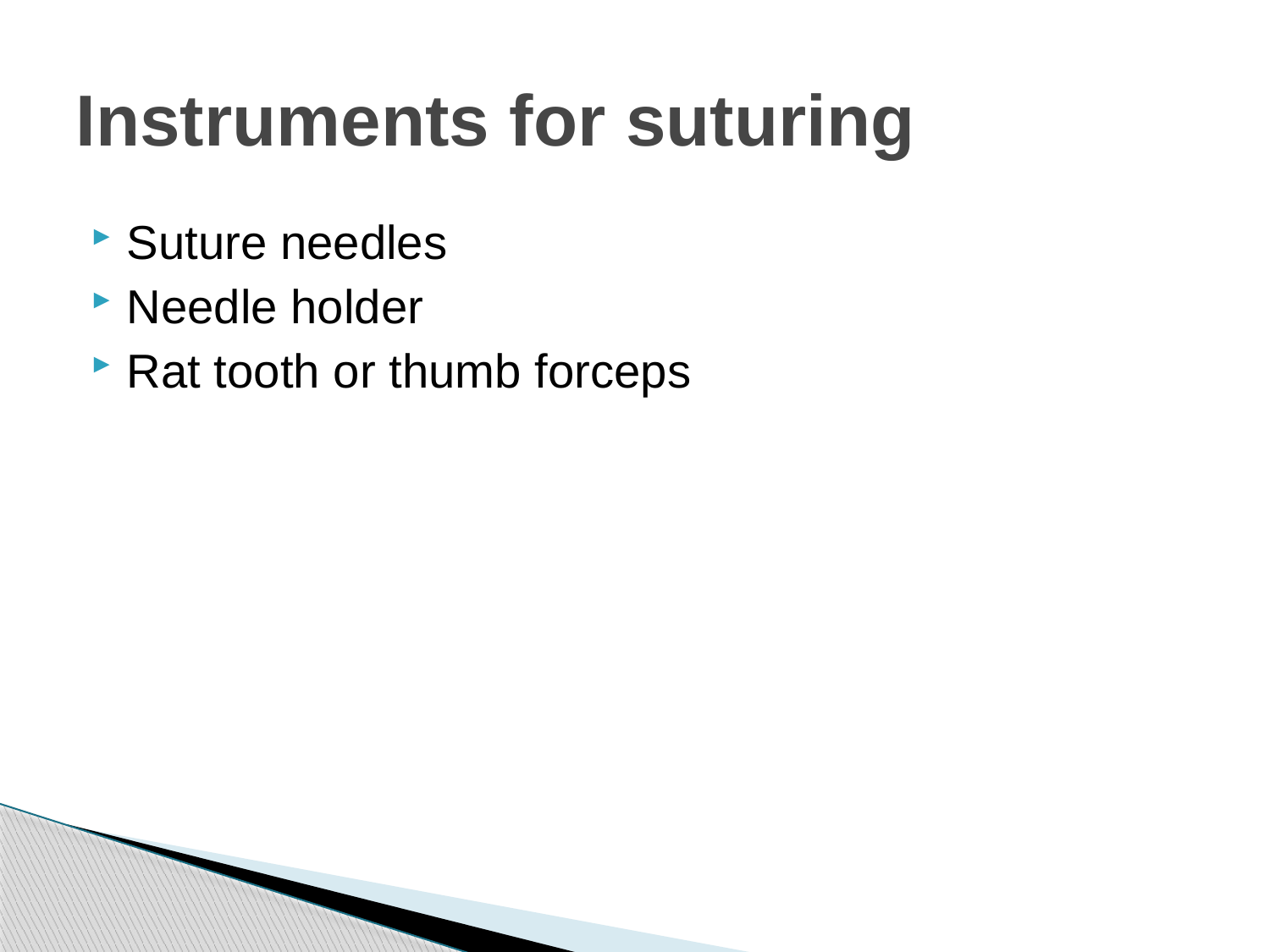

# Instruments for suturing
Suture needles
Needle holder
Rat tooth or thumb forceps